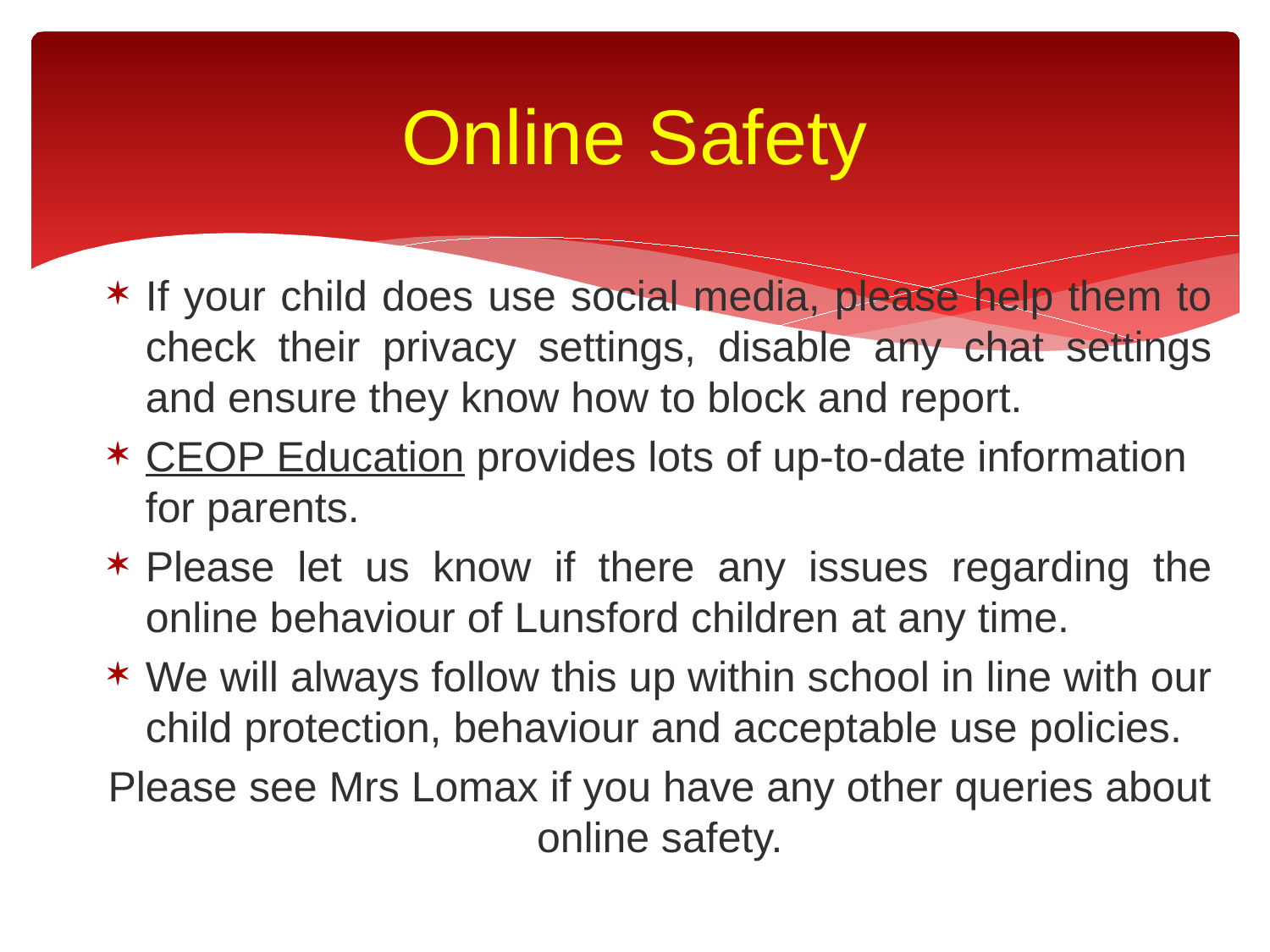

# Online Safety
If your child does use social media, please help them to check their privacy settings, disable any chat settings and ensure they know how to block and report.
CEOP Education provides lots of up-to-date information for parents.
Please let us know if there any issues regarding the online behaviour of Lunsford children at any time.
We will always follow this up within school in line with our child protection, behaviour and acceptable use policies.
Please see Mrs Lomax if you have any other queries about online safety.